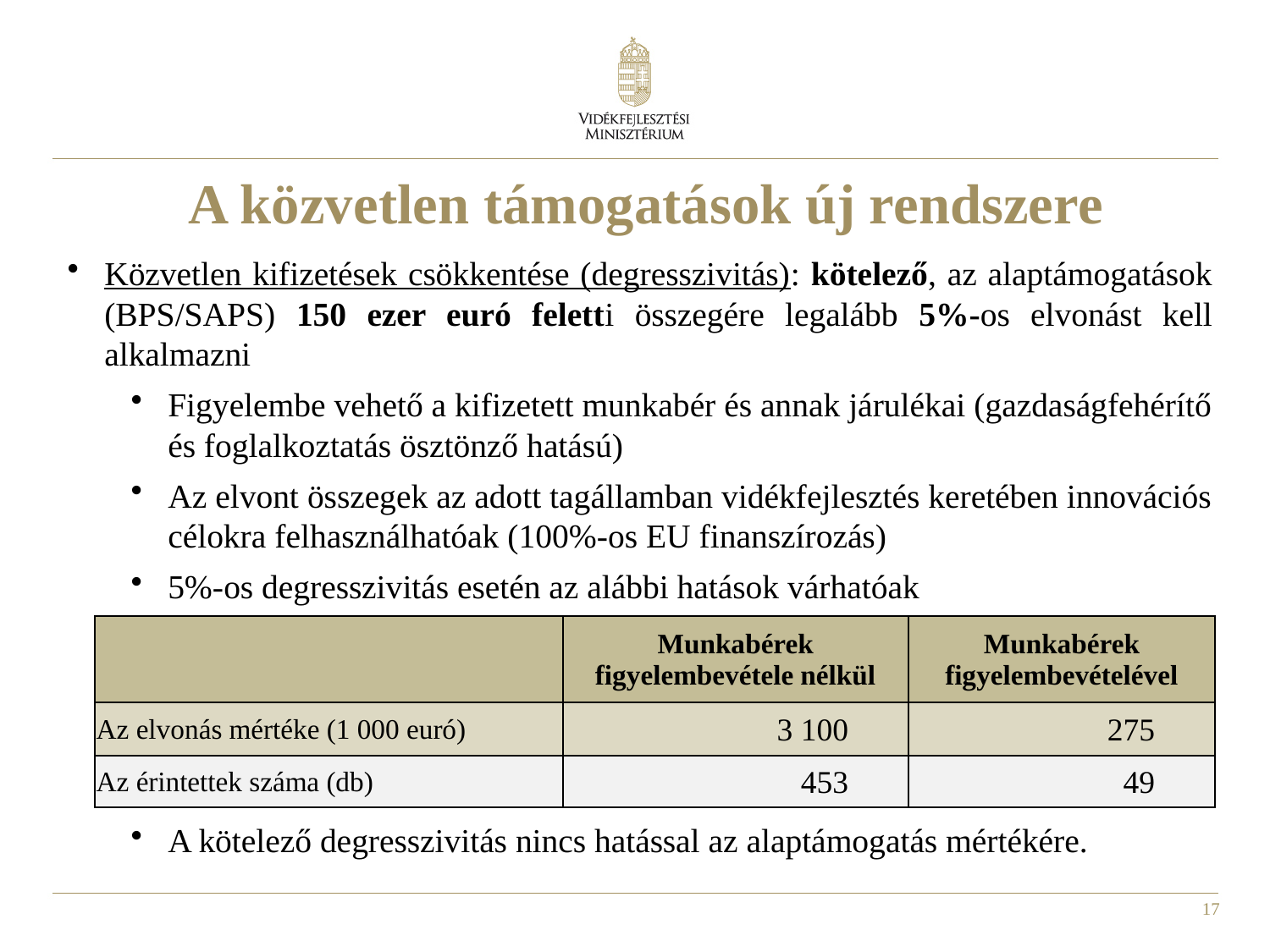

# A közvetlen támogatások új rendszere
Közvetlen kifizetések csökkentése (degresszivitás): kötelező, az alaptámogatások (BPS/SAPS) 150 ezer euró feletti összegére legalább 5%-os elvonást kell alkalmazni
Figyelembe vehető a kifizetett munkabér és annak járulékai (gazdaságfehérítő és foglalkoztatás ösztönző hatású)
Az elvont összegek az adott tagállamban vidékfejlesztés keretében innovációs célokra felhasználhatóak (100%-os EU finanszírozás)
5%-os degresszivitás esetén az alábbi hatások várhatóak

A kötelező degresszivitás nincs hatással az alaptámogatás mértékére.

|  | Munkabérek figyelembevétele nélkül | Munkabérek figyelembevételével |
| --- | --- | --- |
| Az elvonás mértéke (1 000 euró) | 3 100 | 275 |
| Az érintettek száma (db) | 453 | 49 |